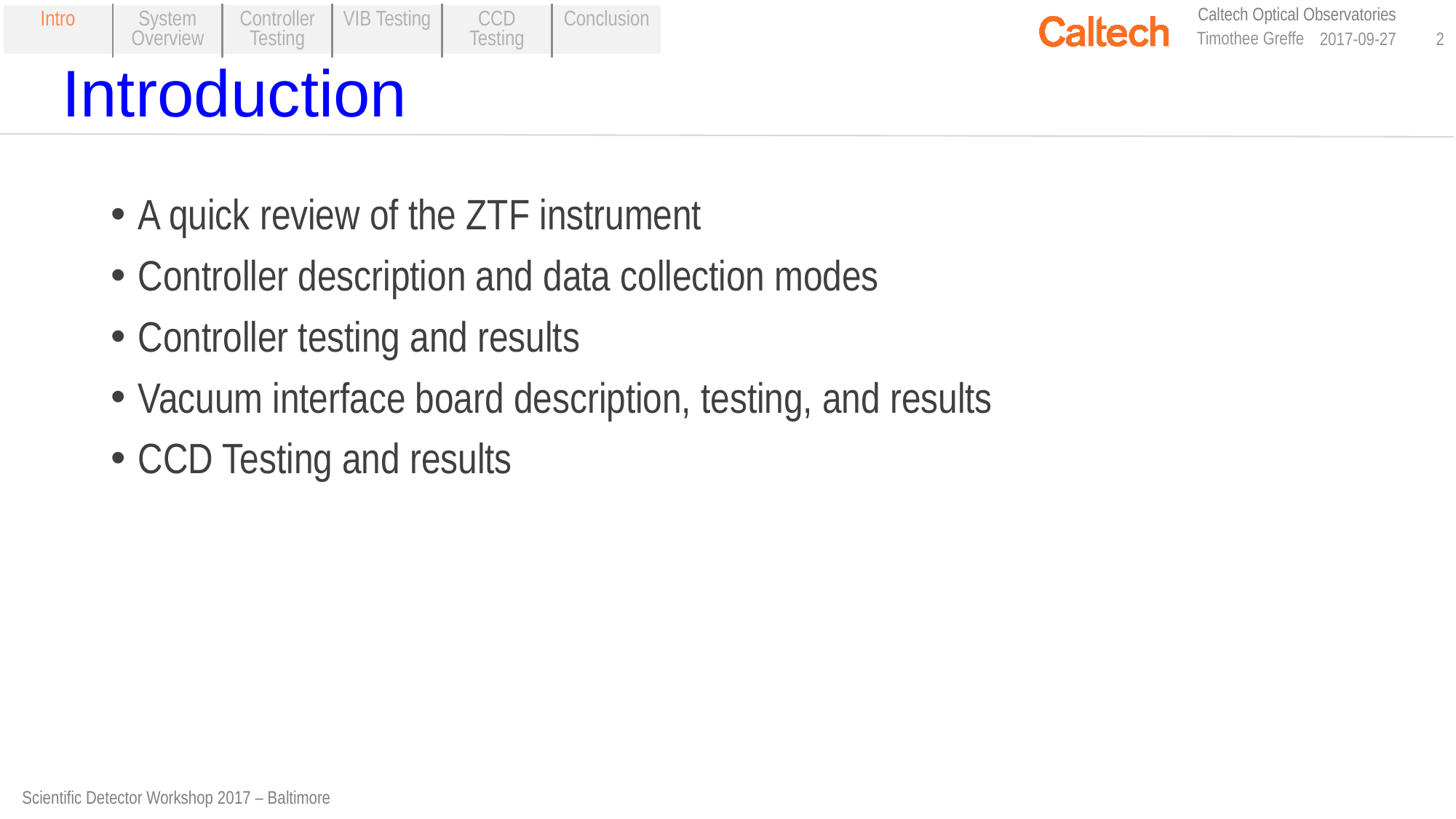

| Intro | System Overview | Controller Testing | VIB Testing | CCD Testing | Conclusion |
| --- | --- | --- | --- | --- | --- |
Timothee Greffe
2017-09-27
2
# Introduction
A quick review of the ZTF instrument
Controller description and data collection modes
Controller testing and results
Vacuum interface board description, testing, and results
CCD Testing and results